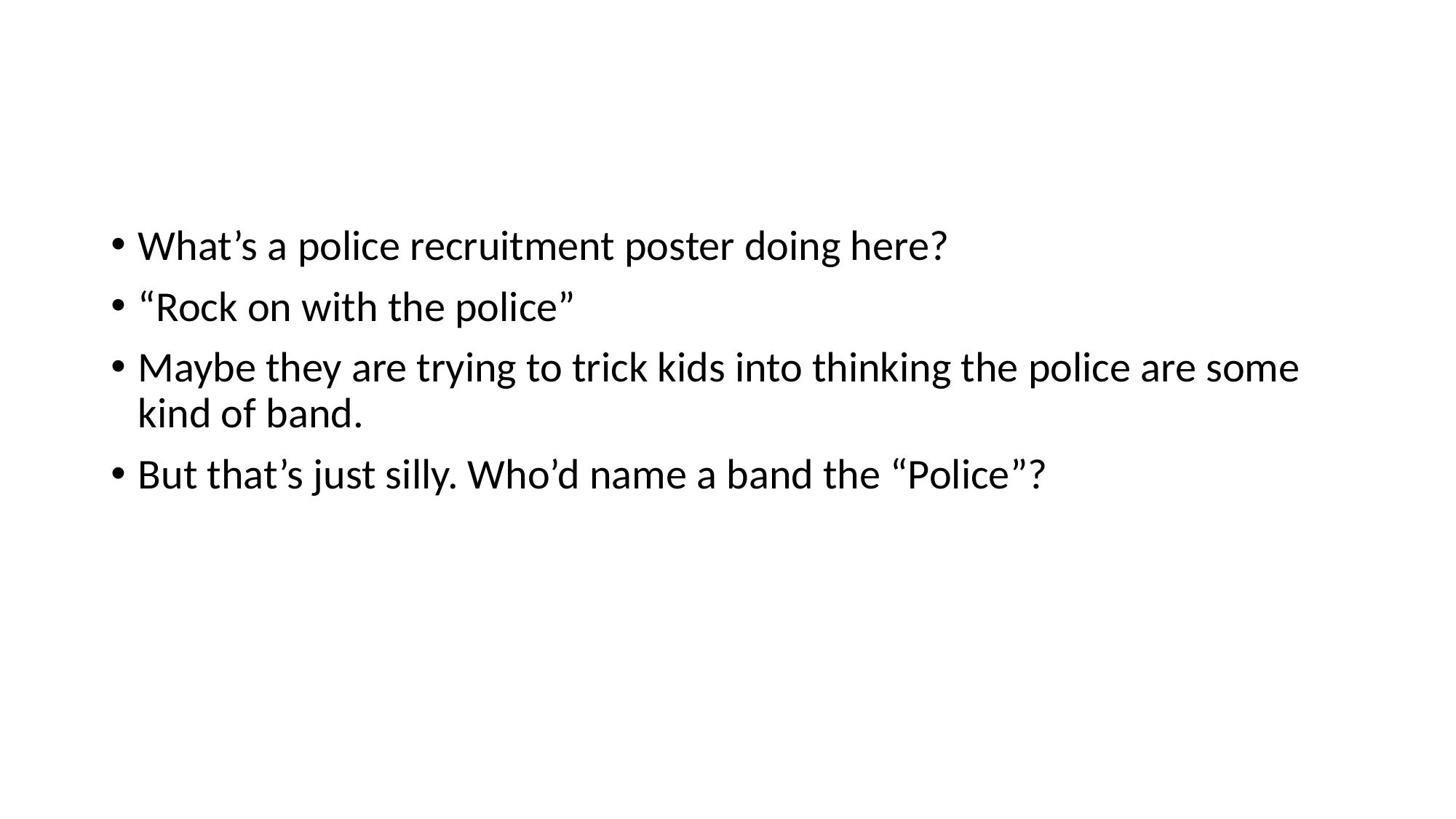

#
What’s a police recruitment poster doing here?
“Rock on with the police”
Maybe they are trying to trick kids into thinking the police are some kind of band.
But that’s just silly. Who’d name a band the “Police”?